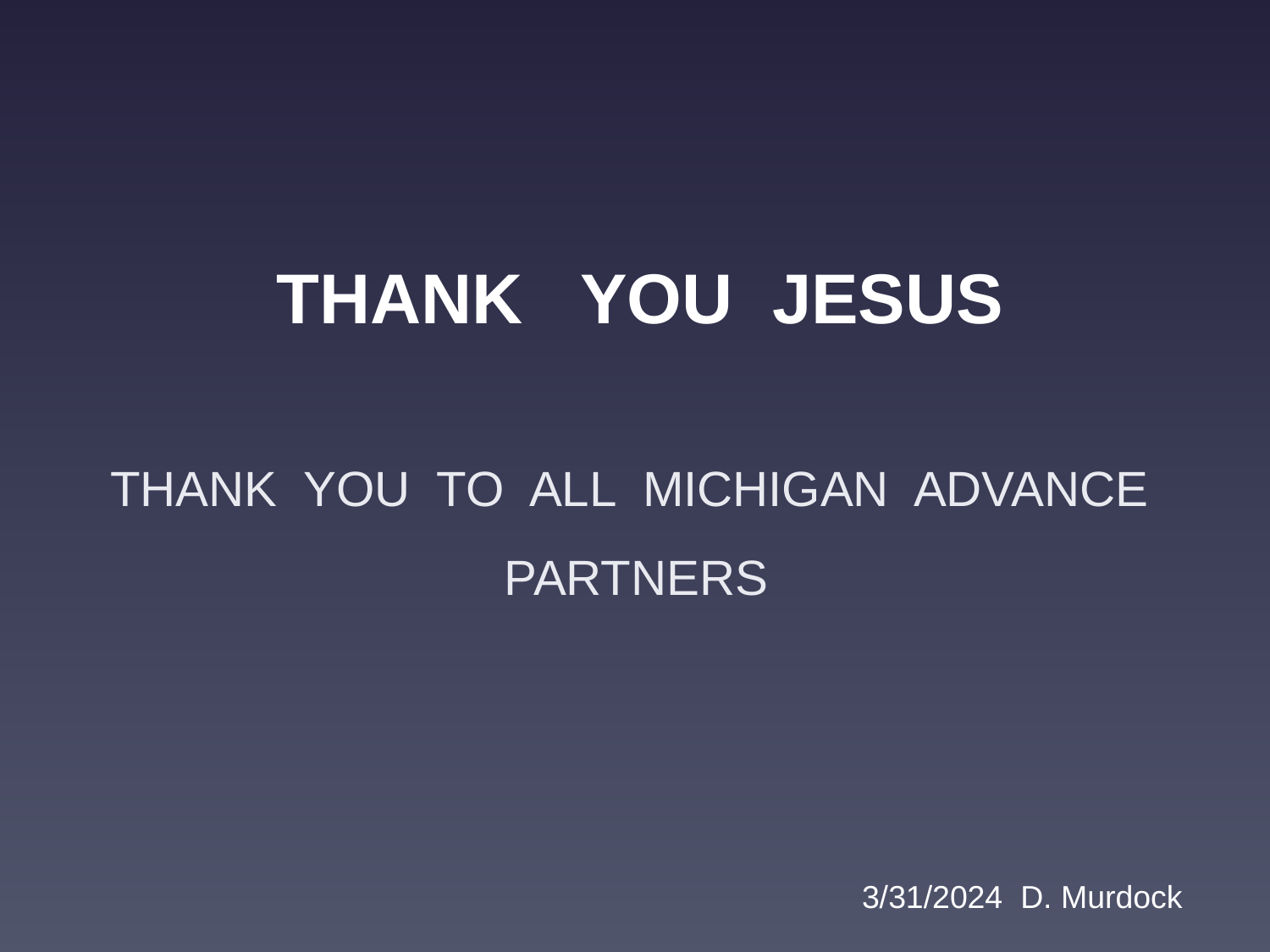

# THANK   YOU  JESUS
THANK  YOU  TO  ALL  MICHIGAN  ADVANCE  PARTNERS
 3/31/2024  D. Murdock